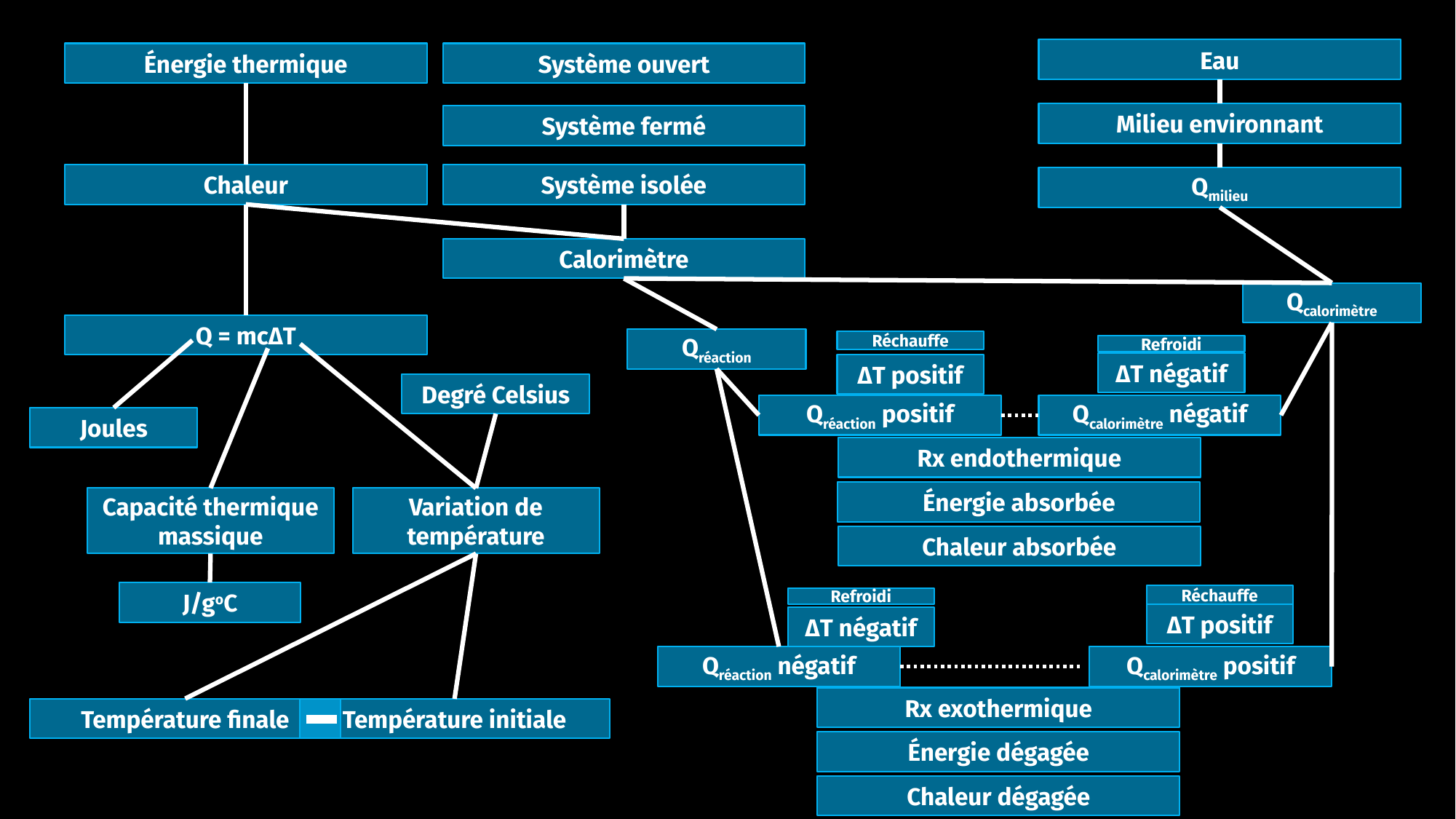

Eau
Énergie thermique
Système ouvert
Milieu environnant
Système fermé
Chaleur
Système isolée
Qmilieu
Calorimètre
Qcalorimètre
Q = mcΔT
Qréaction
Réchauffe
Refroidi
ΔT négatif
ΔT positif
Degré Celsius
Qréaction positif
Qcalorimètre négatif
Joules
Rx endothermique
Énergie absorbée
Capacité thermique massique
Variation de température
Chaleur absorbée
J/goC
Réchauffe
Refroidi
ΔT positif
ΔT négatif
Qréaction négatif
Qcalorimètre positif
Rx exothermique
Température finale
Température initiale
Énergie dégagée
Chaleur dégagée